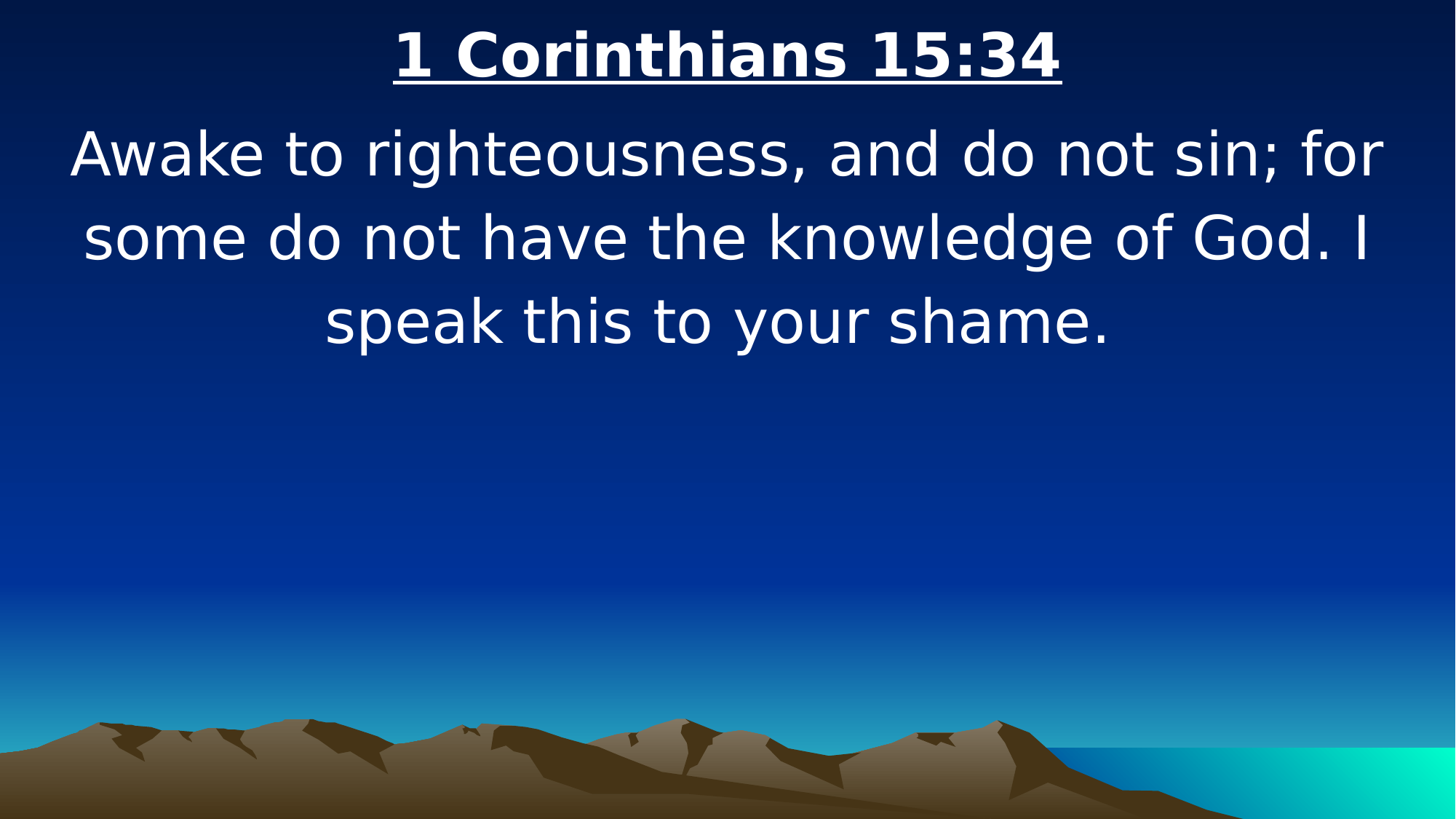

1 Corinthians 15:34
Awake to righteousness, and do not sin; for some do not have the knowledge of God. I speak this to your shame.